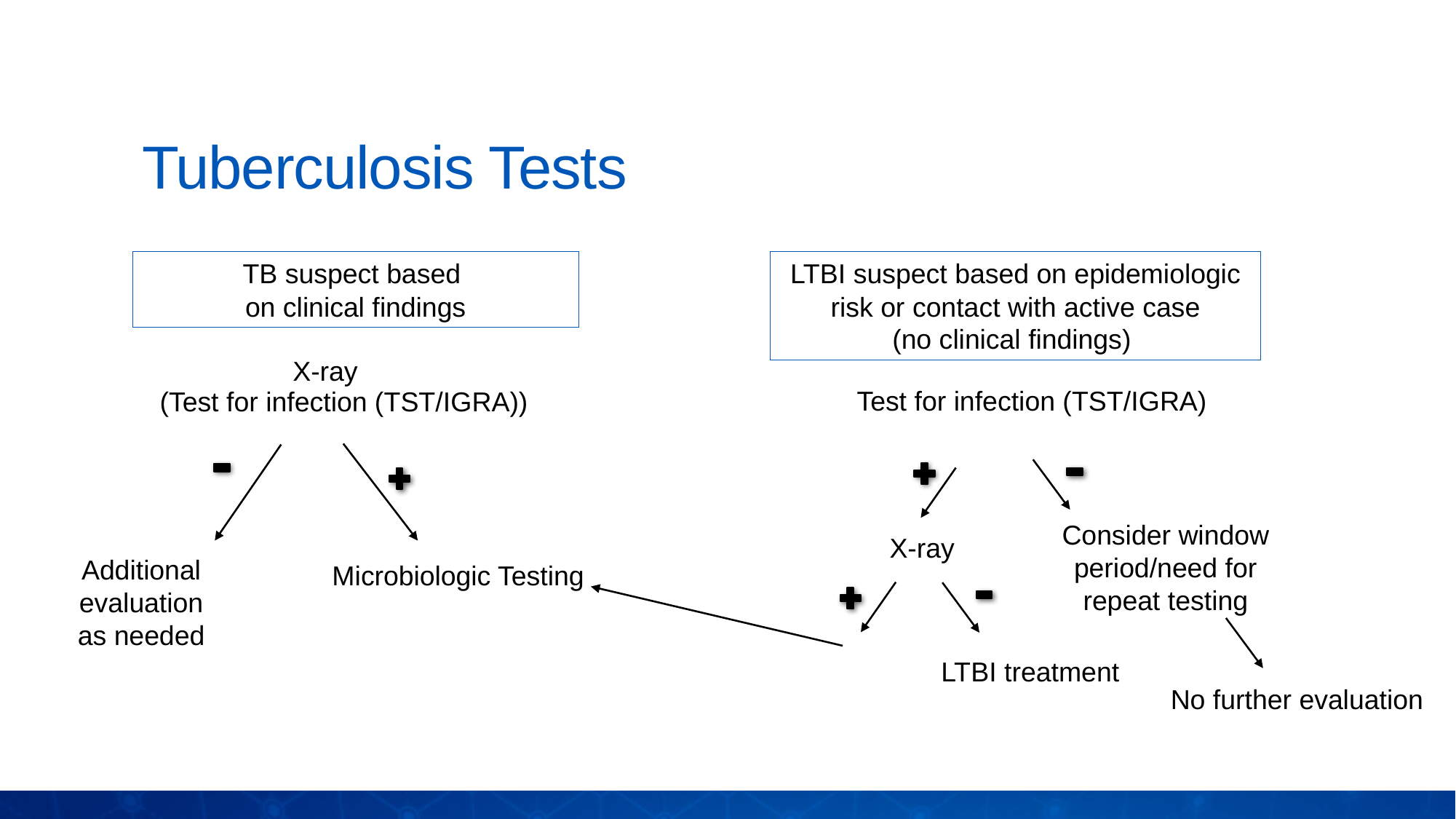

# Tuberculosis Tests
TB suspect based
on clinical findings
LTBI suspect based on epidemiologic risk or contact with active case
(no clinical findings)
X-ray
Test for infection (TST/IGRA)
(Test for infection (TST/IGRA))

Consider window period/need for repeat testing
X-ray
Additional evaluation as needed
Microbiologic Testing

LTBI treatment
No further evaluation